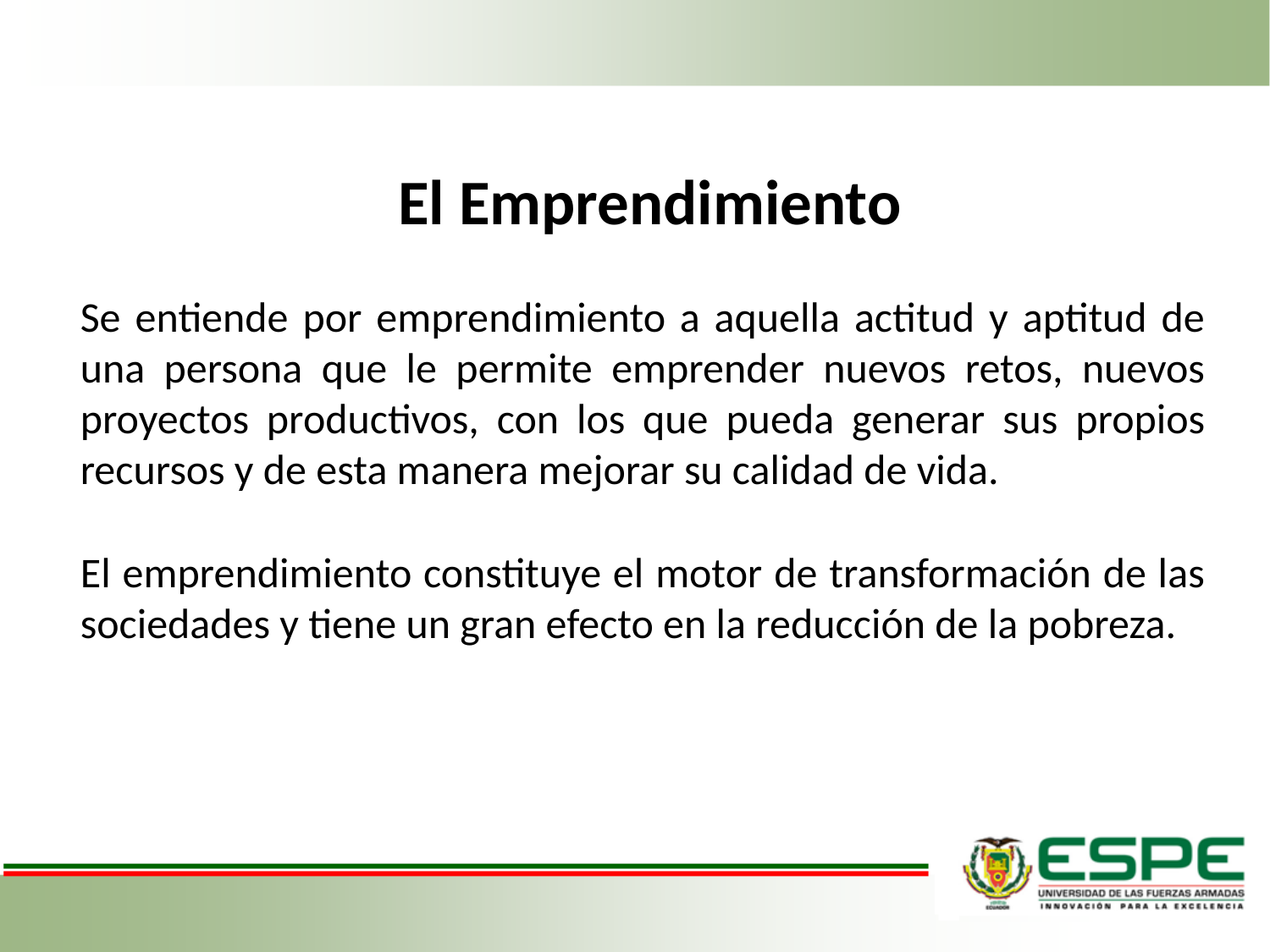

El Emprendimiento
Se entiende por emprendimiento a aquella actitud y aptitud de una persona que le permite emprender nuevos retos, nuevos proyectos productivos, con los que pueda generar sus propios recursos y de esta manera mejorar su calidad de vida.
El emprendimiento constituye el motor de transformación de las sociedades y tiene un gran efecto en la reducción de la pobreza.